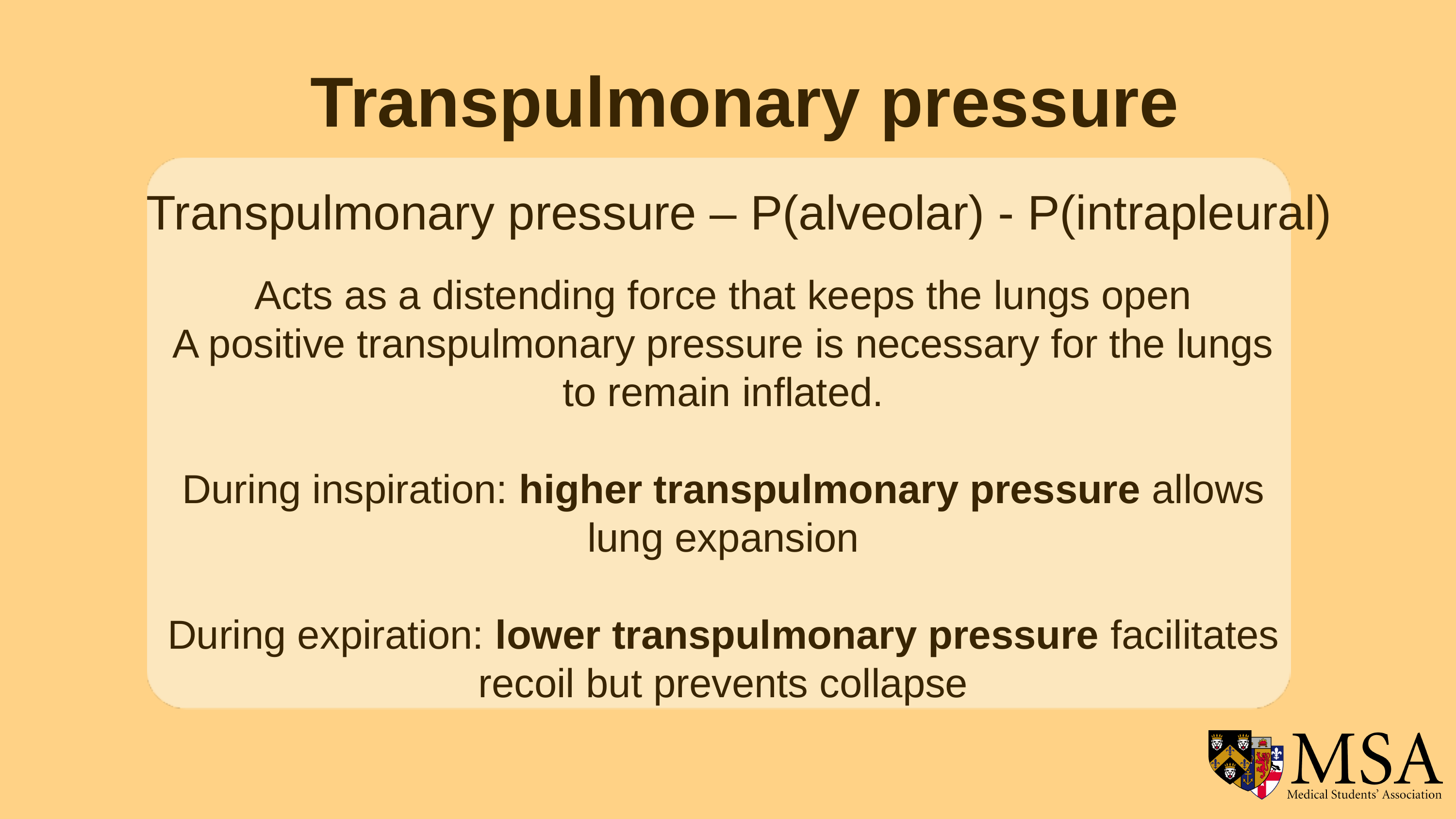

Transpulmonary pressure

Transpulmonary pressure – P(alveolar) - P(intrapleural)
Acts as a distending force that keeps the lungs open
A positive transpulmonary pressure is necessary for the lungs to remain inflated.

During inspiration: higher transpulmonary pressure allows lung expansion

During expiration: lower transpulmonary pressure facilitates recoil but prevents collapse